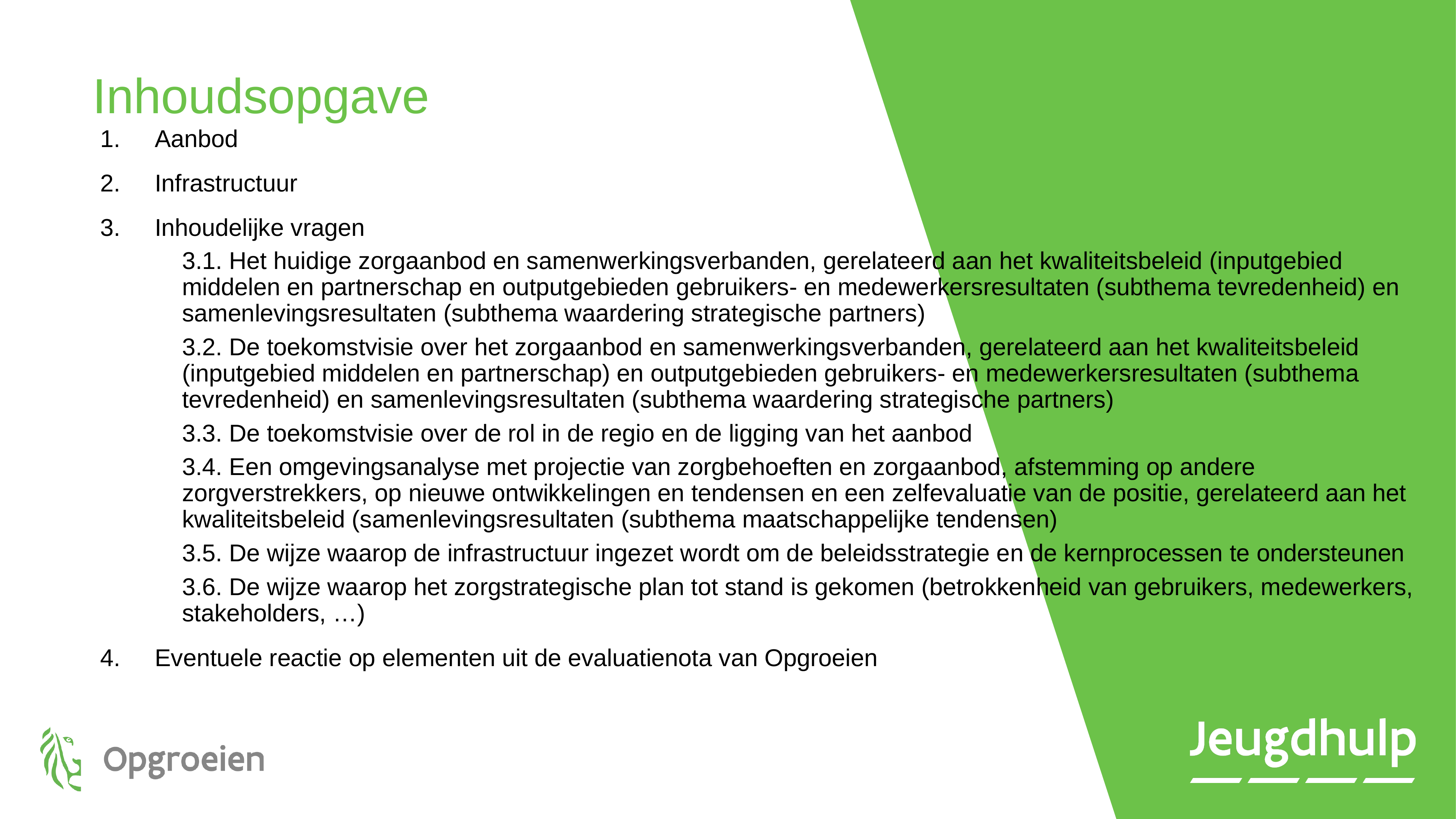

# Inhoudsopgave
Aanbod
Infrastructuur
Inhoudelijke vragen
3.1. Het huidige zorgaanbod en samenwerkingsverbanden, gerelateerd aan het kwaliteitsbeleid (inputgebied middelen en partnerschap en outputgebieden gebruikers- en medewerkersresultaten (subthema tevredenheid) en samenlevingsresultaten (subthema waardering strategische partners)
3.2. De toekomstvisie over het zorgaanbod en samenwerkingsverbanden, gerelateerd aan het kwaliteitsbeleid (inputgebied middelen en partnerschap) en outputgebieden gebruikers- en medewerkersresultaten (subthema tevredenheid) en samenlevingsresultaten (subthema waardering strategische partners)
3.3. De toekomstvisie over de rol in de regio en de ligging van het aanbod
3.4. Een omgevingsanalyse met projectie van zorgbehoeften en zorgaanbod, afstemming op andere zorgverstrekkers, op nieuwe ontwikkelingen en tendensen en een zelfevaluatie van de positie, gerelateerd aan het kwaliteitsbeleid (samenlevingsresultaten (subthema maatschappelijke tendensen)
3.5. De wijze waarop de infrastructuur ingezet wordt om de beleidsstrategie en de kernprocessen te ondersteunen
3.6. De wijze waarop het zorgstrategische plan tot stand is gekomen (betrokkenheid van gebruikers, medewerkers, stakeholders, …)
Eventuele reactie op elementen uit de evaluatienota van Opgroeien